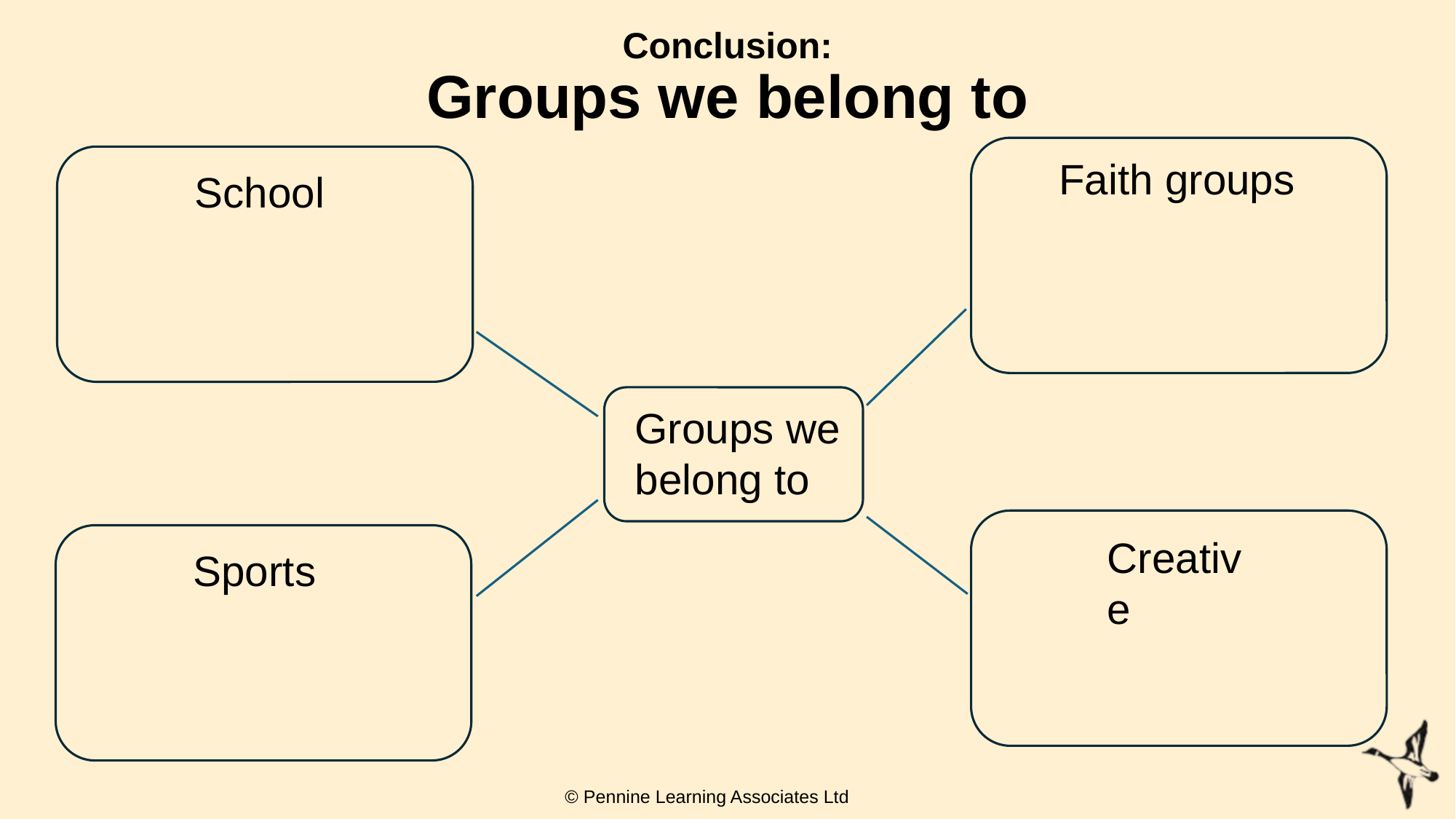

# Conclusion: Groups we belong to

Faith groups
School

Groups we belong to

Creative
Sports